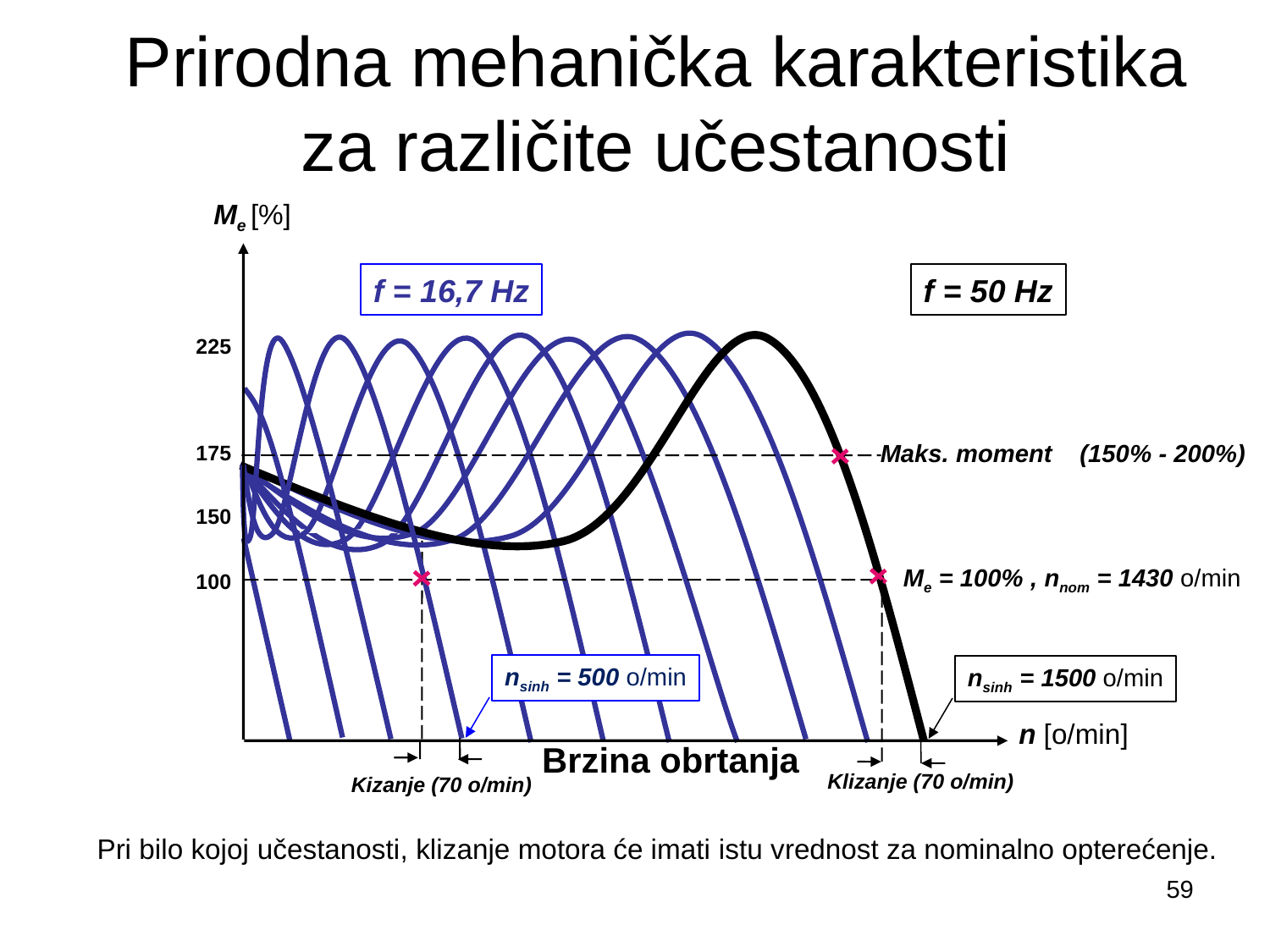

Prirodna mehanička karakteristika za različite učestanosti
Me [%]

f = 16,7 Hz
f = 50 Hz

225

Maks. moment    (150% - 200%)
175

150

Ме = 100% , nnom = 1430 o/min

100

nsinh = 500 o/min
nsinh = 1500 o/min
n [o/min]
Brzina obrtanja

Klizanje (70 o/min)

Kizanje (70 o/min)
Pri bilo kojoj učestanosti, klizanje motora će imati istu vrednost za nominalno opterećenje.
59